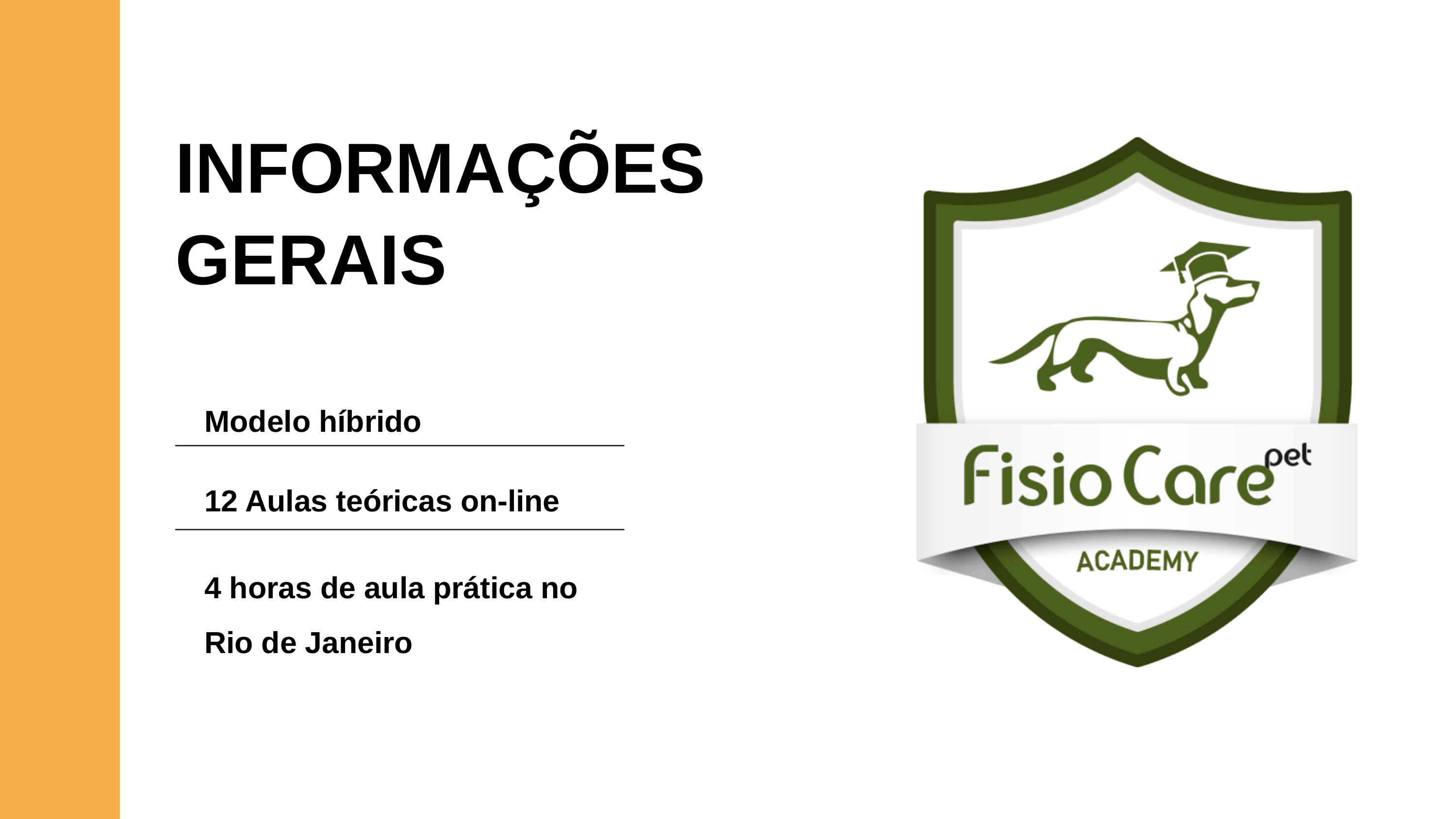

INFORMAÇÕES GERAIS

Modelo híbrido
12 Aulas teóricas on-line
4 horas de aula prática no Rio de Janeiro